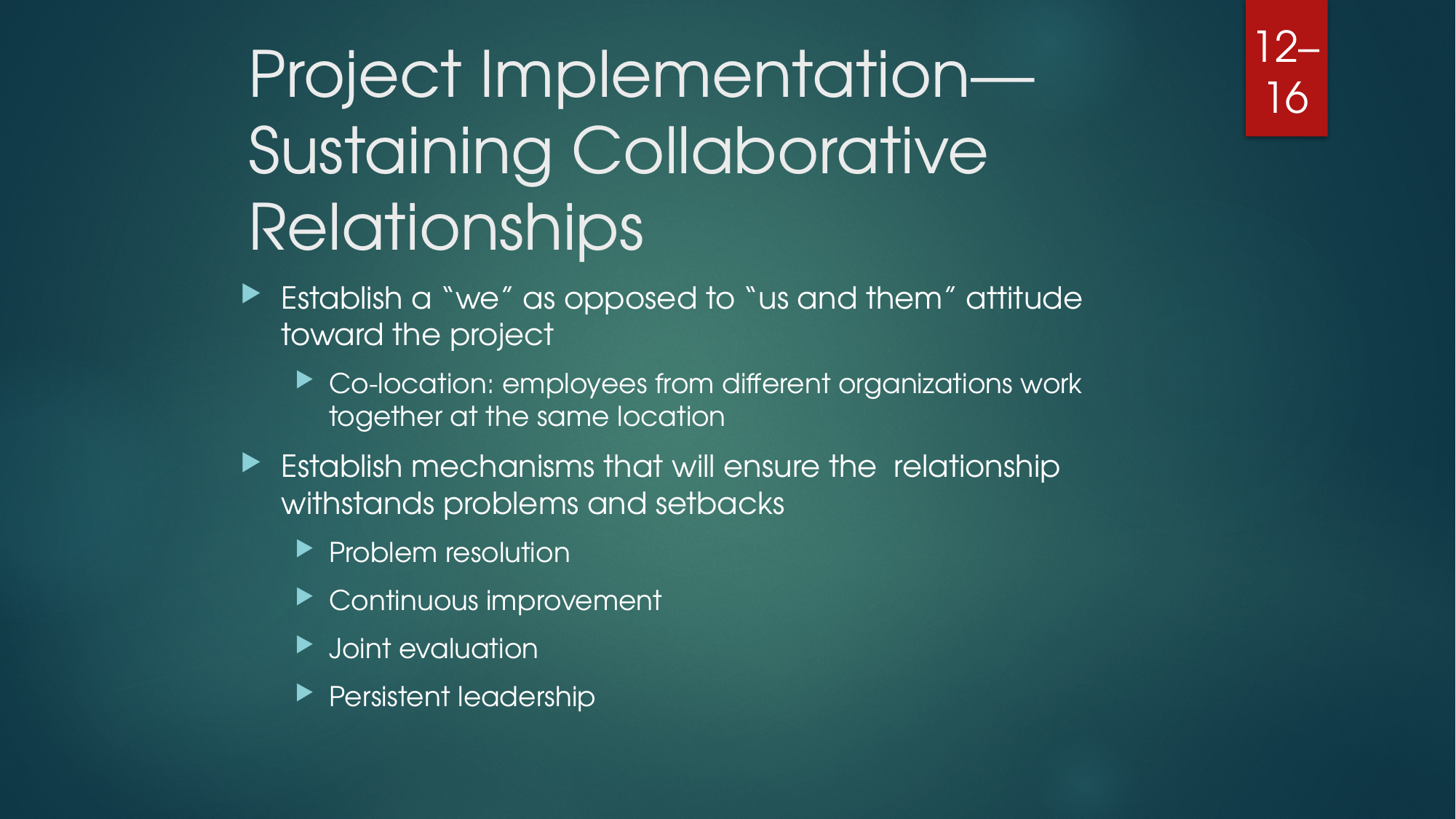

# Project Implementation—Sustaining Collaborative Relationships
Establish a “we” as opposed to “us and them” attitude toward the project
Co-location: employees from different organizations work together at the same location
Establish mechanisms that will ensure the  relationship withstands problems and setbacks
Problem resolution
Continuous improvement
Joint evaluation
Persistent leadership
12–16